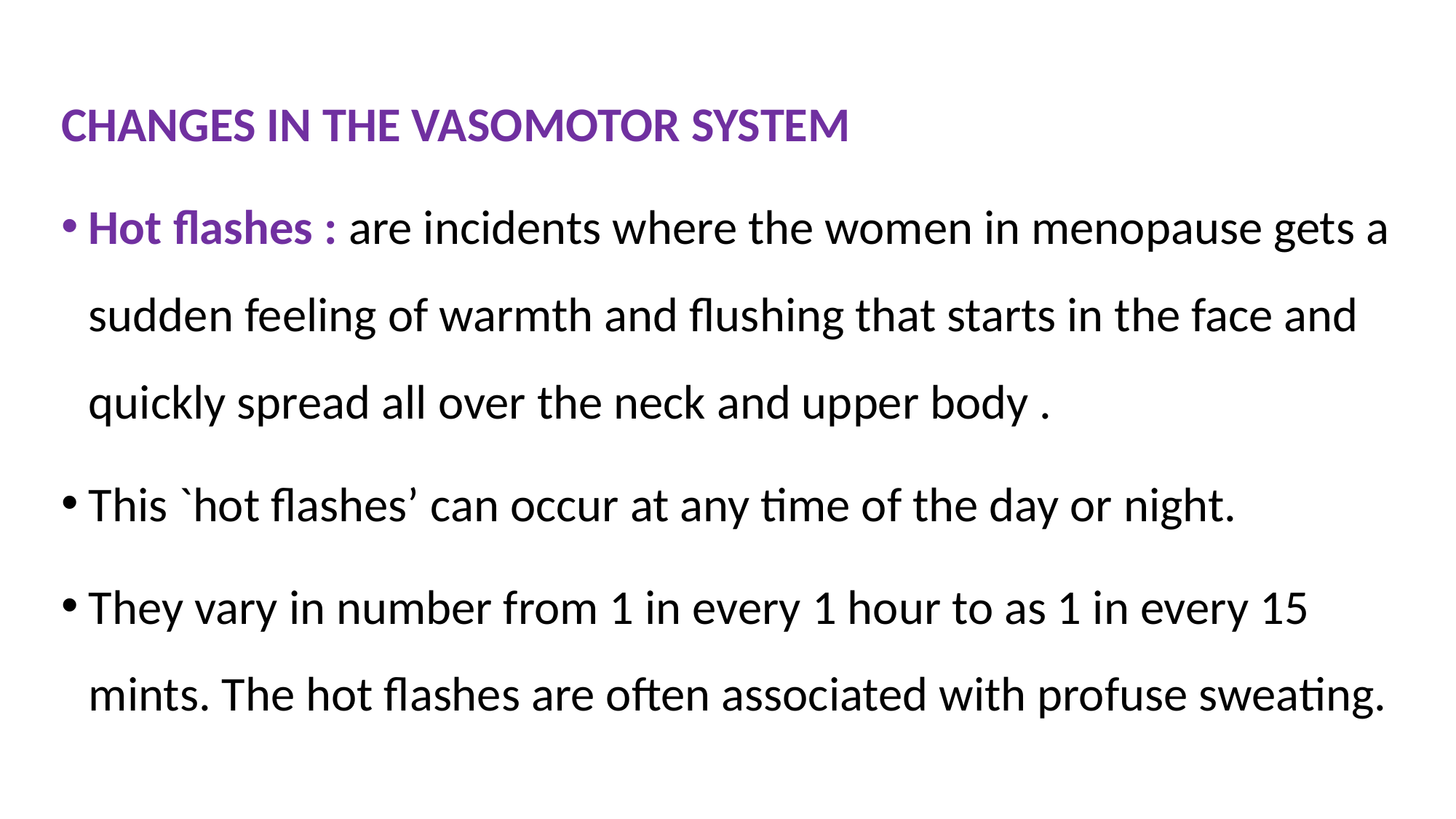

CHANGES IN THE VASOMOTOR SYSTEM
Hot flashes : are incidents where the women in menopause gets a sudden feeling of warmth and flushing that starts in the face and quickly spread all over the neck and upper body .
This `hot flashes’ can occur at any time of the day or night.
They vary in number from 1 in every 1 hour to as 1 in every 15 mints. The hot flashes are often associated with profuse sweating.